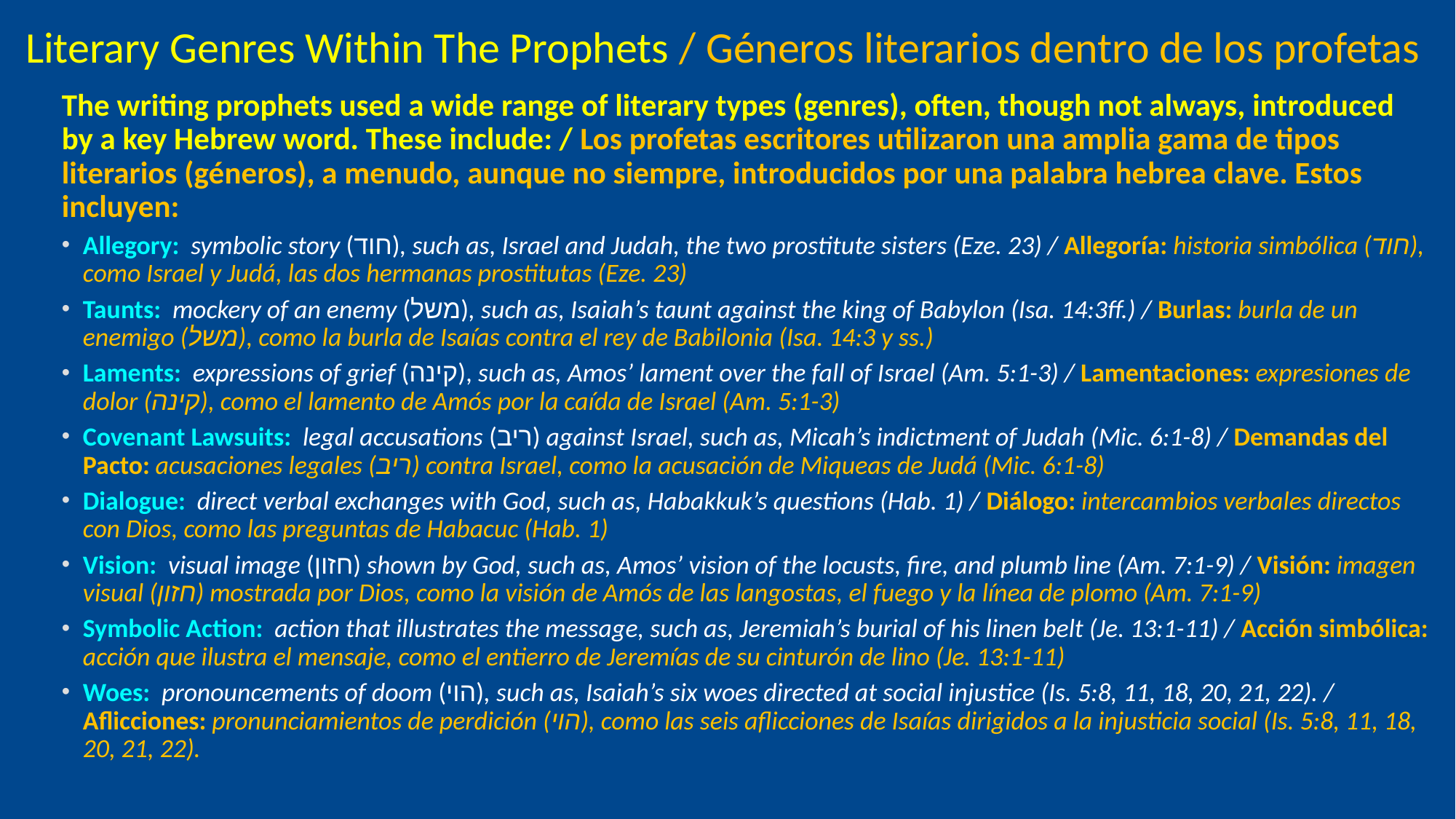

# Literary Genres Within The Prophets / Géneros literarios dentro de los profetas
The writing prophets used a wide range of literary types (genres), often, though not always, introduced by a key Hebrew word. These include: / Los profetas escritores utilizaron una amplia gama de tipos literarios (géneros), a menudo, aunque no siempre, introducidos por una palabra hebrea clave. Estos incluyen:
Allegory:  symbolic story (חוד), such as, Israel and Judah, the two prostitute sisters (Eze. 23) / Allegoría: historia simbólica (חוד), como Israel y Judá, las dos hermanas prostitutas (Eze. 23)
Taunts:  mockery of an enemy (משל), such as, Isaiah’s taunt against the king of Babylon (Isa. 14:3ff.) / Burlas: burla de un enemigo (משל), como la burla de Isaías contra el rey de Babilonia (Isa. 14:3 y ss.)
Laments:  expressions of grief (קינה), such as, Amos’ lament over the fall of Israel (Am. 5:1-3) / Lamentaciones: expresiones de dolor (קינה), como el lamento de Amós por la caída de Israel (Am. 5:1-3)
Covenant Lawsuits:  legal accusations (ריב) against Israel, such as, Micah’s indictment of Judah (Mic. 6:1-8) / Demandas del Pacto: acusaciones legales (ריב) contra Israel, como la acusación de Miqueas de Judá (Mic. 6:1-8)
Dialogue:  direct verbal exchanges with God, such as, Habakkuk’s questions (Hab. 1) / Diálogo: intercambios verbales directos con Dios, como las preguntas de Habacuc (Hab. 1)
Vision:  visual image (חזון) shown by God, such as, Amos’ vision of the locusts, fire, and plumb line (Am. 7:1-9) / Visión: imagen visual (חזון) mostrada por Dios, como la visión de Amós de las langostas, el fuego y la línea de plomo (Am. 7:1-9)
Symbolic Action:  action that illustrates the message, such as, Jeremiah’s burial of his linen belt (Je. 13:1-11) / Acción simbólica: acción que ilustra el mensaje, como el entierro de Jeremías de su cinturón de lino (Je. 13:1-11)
Woes:  pronouncements of doom (הוי), such as, Isaiah’s six woes directed at social injustice (Is. 5:8, 11, 18, 20, 21, 22). / Aflicciones: pronunciamientos de perdición (הוי), como las seis aflicciones de Isaías dirigidos a la injusticia social (Is. 5:8, 11, 18, 20, 21, 22).